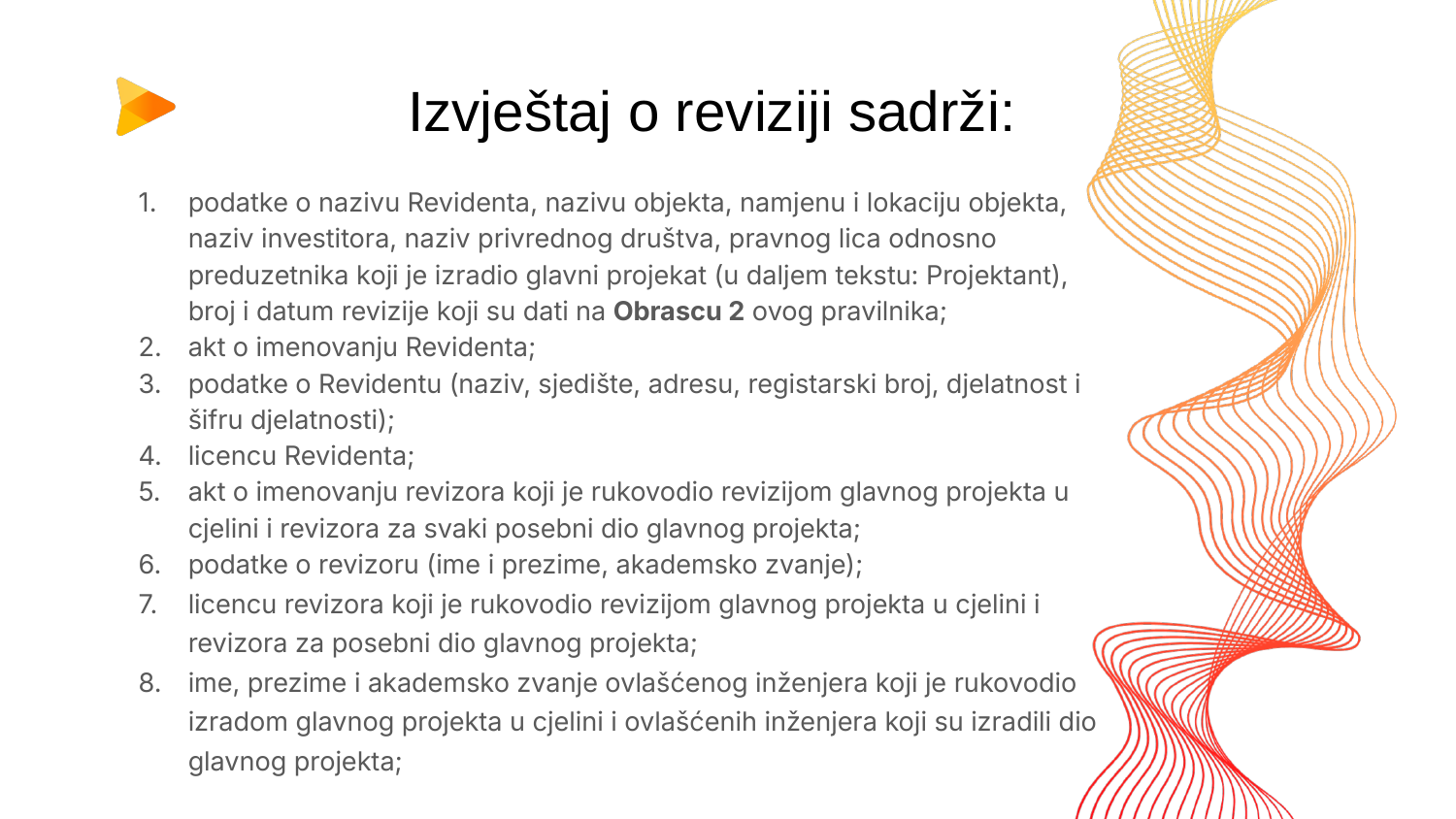

# Izvještaj o reviziji sadrži:
podatke o nazivu Revidenta, nazivu objekta, namjenu i lokaciju objekta, naziv investitora, naziv privrednog društva, pravnog lica odnosno preduzetnika koji je izradio glavni projekat (u daljem tekstu: Projektant), broj i datum revizije koji su dati na Obrascu 2 ovog pravilnika;
akt o imenovanju Revidenta;
podatke o Revidentu (naziv, sjedište, adresu, registarski broj, djelatnost i šifru djelatnosti);
licencu Revidenta;
akt o imenovanju revizora koji je rukovodio revizijom glavnog projekta u cjelini i revizora za svaki posebni dio glavnog projekta;
podatke o revizoru (ime i prezime, akademsko zvanje);
licencu revizora koji je rukovodio revizijom glavnog projekta u cjelini i revizora za posebni dio glavnog projekta;
ime, prezime i akademsko zvanje ovlašćenog inženjera koji je rukovodio izradom glavnog projekta u cjelini i ovlašćenih inženjera koji su izradili dio glavnog projekta;